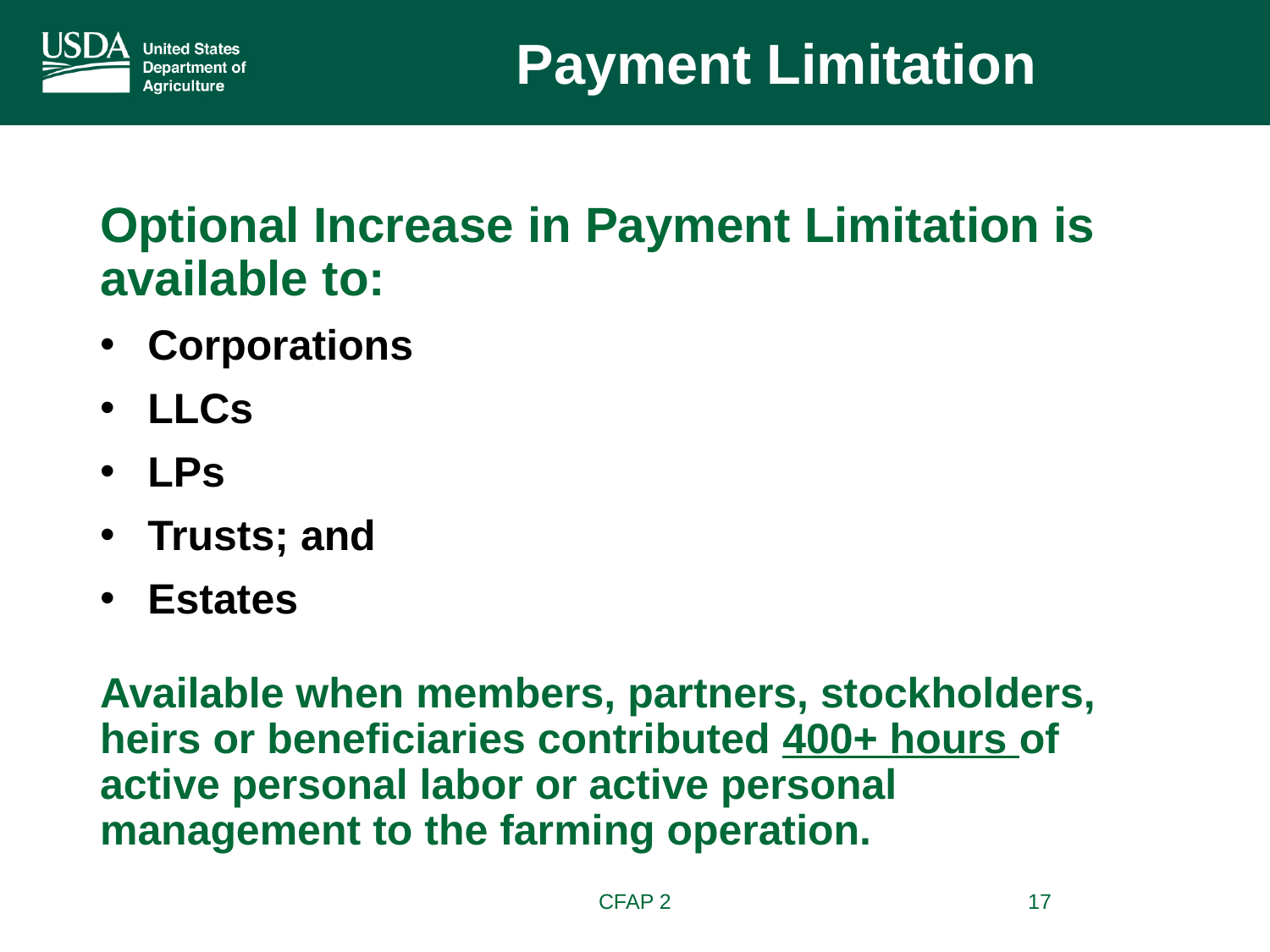

Payment Limitation
Optional Increase in Payment Limitation is available to:
Corporations
LLCs
LPs
Trusts; and
Estates

Available when members, partners, stockholders, heirs or beneficiaries contributed 400+ hours of active personal labor or active personal management to the farming operation.

CFAP 2
17